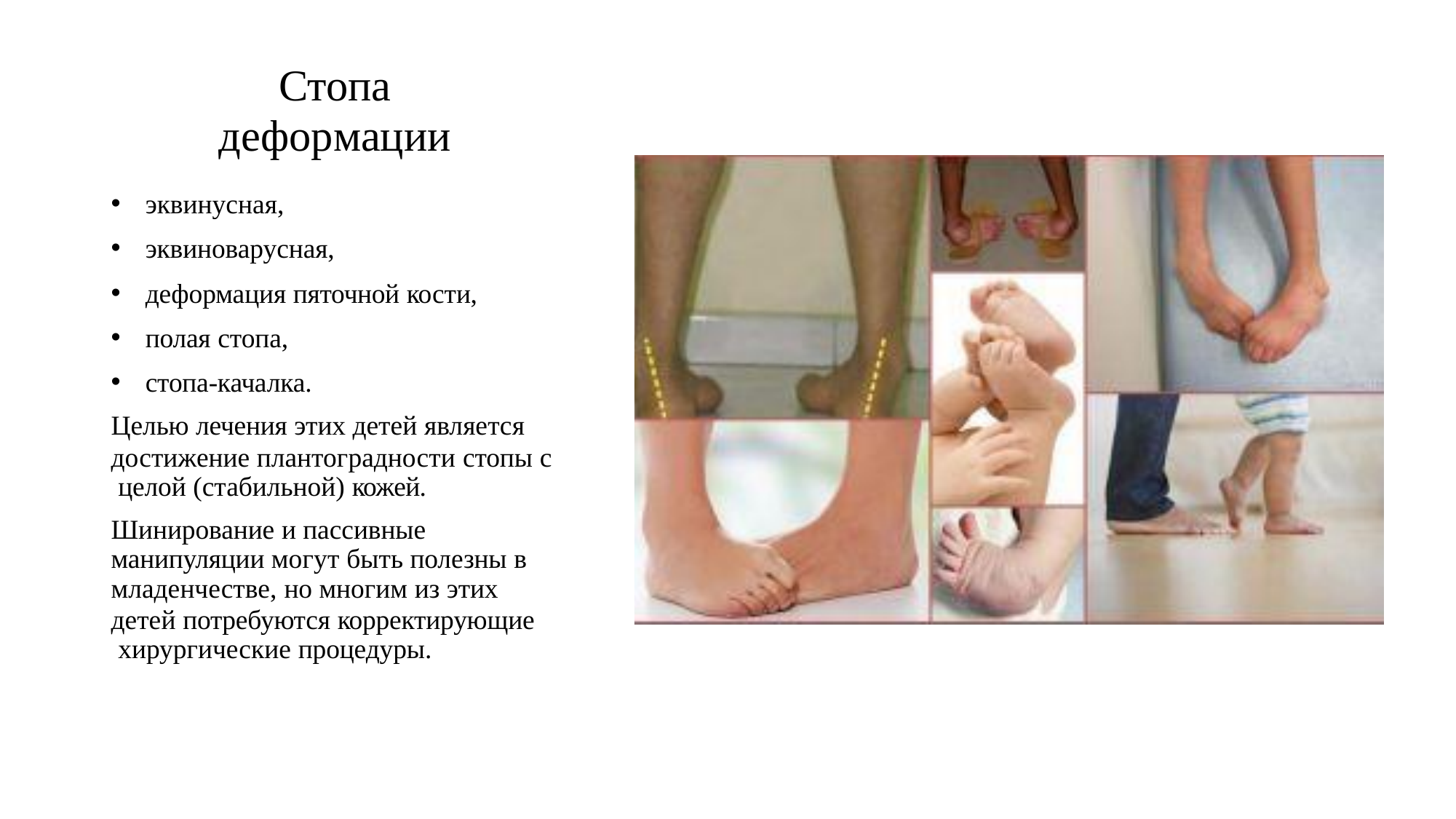

# Стопа
деформации

эквинусная,
эквиноварусная,
деформация пяточной кости,
полая стопа,
стопа-качалка.
Целью лечения этих детей является
достижение плантоградности стопы с  целой (стабильной) кожей.
Шинирование и пассивные
манипуляции могут быть полезны в
младенчестве, но многим из этих
детей потребуются корректирующие  хирургические процедуры.